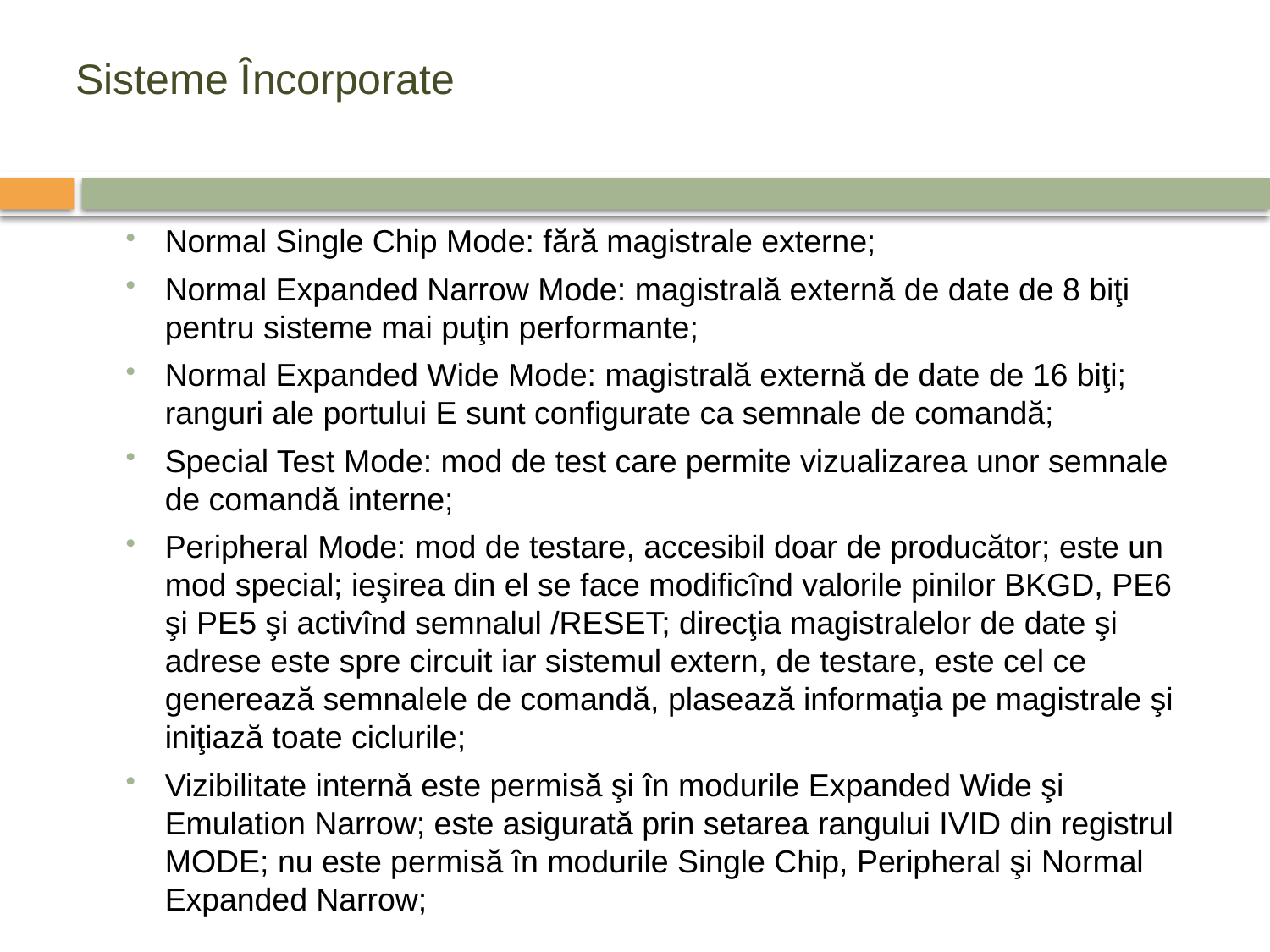

# Sisteme Încorporate
Normal Single Chip Mode: fără magistrale externe;
Normal Expanded Narrow Mode: magistrală externă de date de 8 biţi pentru sisteme mai puţin performante;
Normal Expanded Wide Mode: magistrală externă de date de 16 biţi; ranguri ale portului E sunt configurate ca semnale de comandă;
Special Test Mode: mod de test care permite vizualizarea unor semnale de comandă interne;
Peripheral Mode: mod de testare, accesibil doar de producător; este un mod special; ieşirea din el se face modificînd valorile pinilor BKGD, PE6 şi PE5 şi activînd semnalul /RESET; direcţia magistralelor de date şi adrese este spre circuit iar sistemul extern, de testare, este cel ce generează semnalele de comandă, plasează informaţia pe magistrale şi  iniţiază toate ciclurile;
Vizibilitate internă este permisă şi în modurile Expanded Wide şi Emulation Narrow; este asigurată prin setarea rangului IVID din registrul MODE; nu este permisă în modurile Single Chip, Peripheral şi Normal Expanded Narrow;